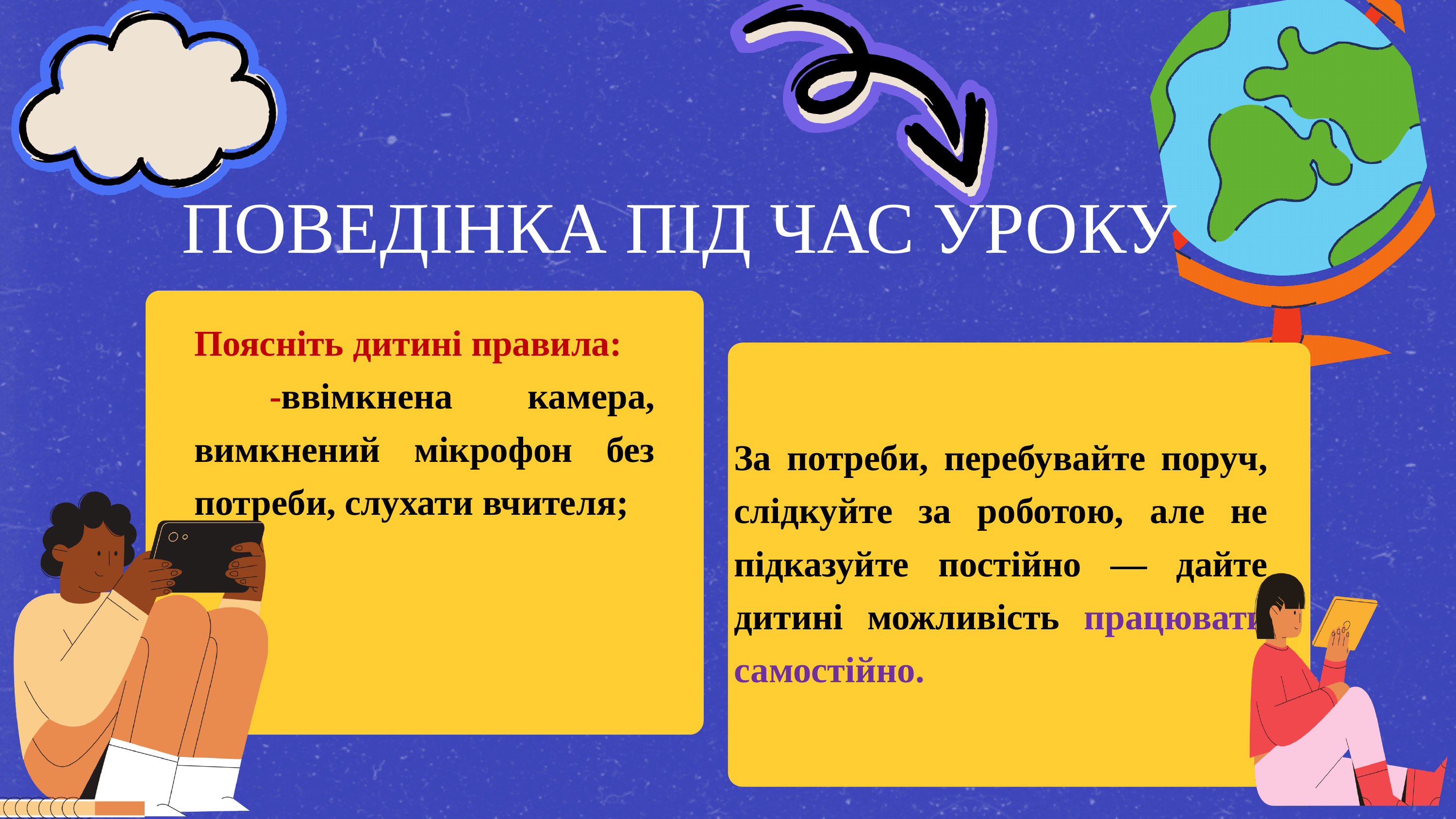

ПОВЕДІНКА ПІД ЧАС УРОКУ

Поясніть дитині правила:
 -ввімкнена камера, вимкнений мікрофон без потреби, слухати вчителя;

За потреби, перебувайте поруч, слідкуйте за роботою, але не підказуйте постійно — дайте дитині можливість працювати самостійно.